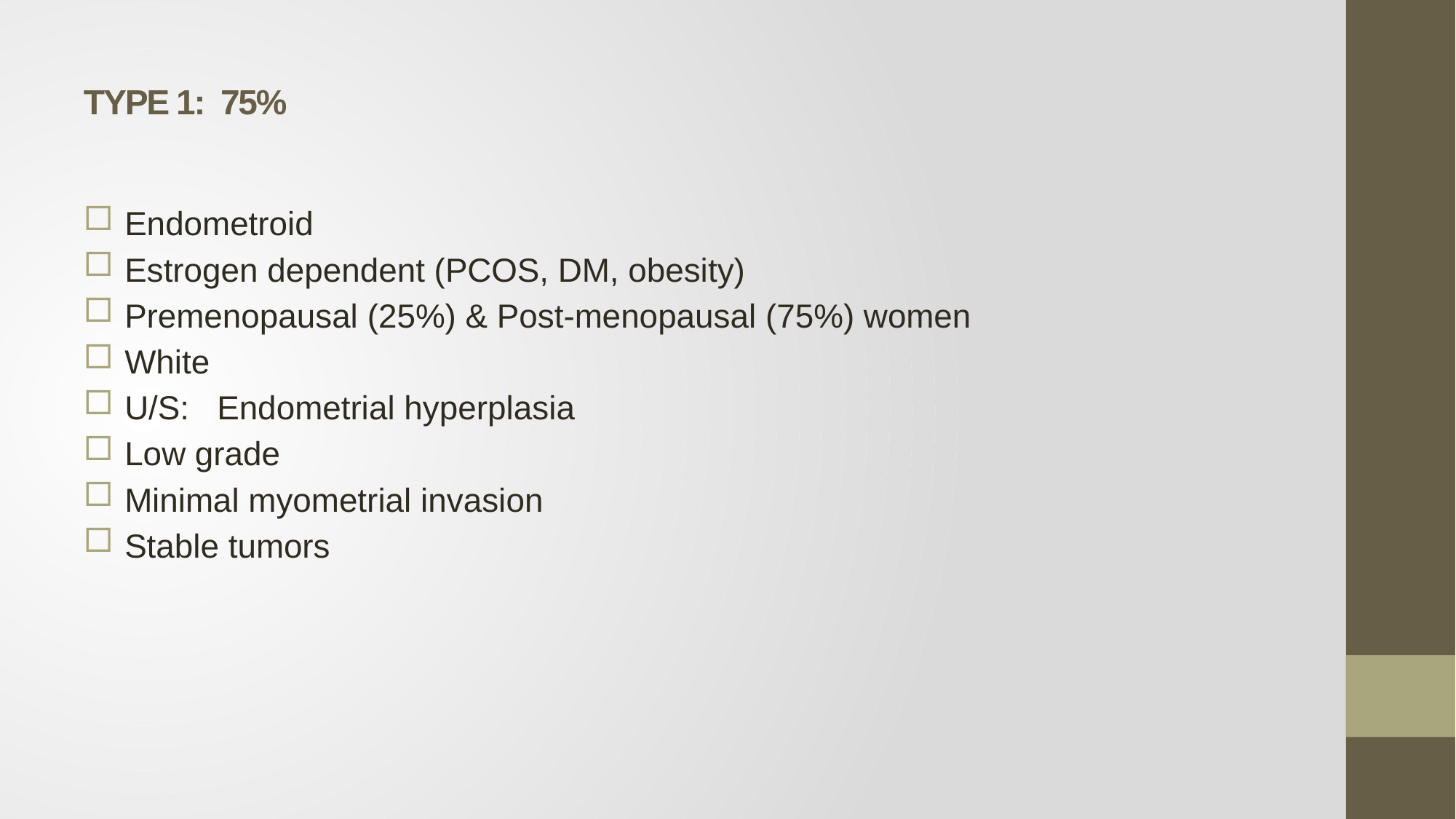

# TYPE 1:  75%
Endometroid
Estrogen dependent (PCOS, DM, obesity)
Premenopausal (25%) & Post-menopausal (75%) women
White
U/S:   Endometrial hyperplasia
Low grade
Minimal myometrial invasion
Stable tumors